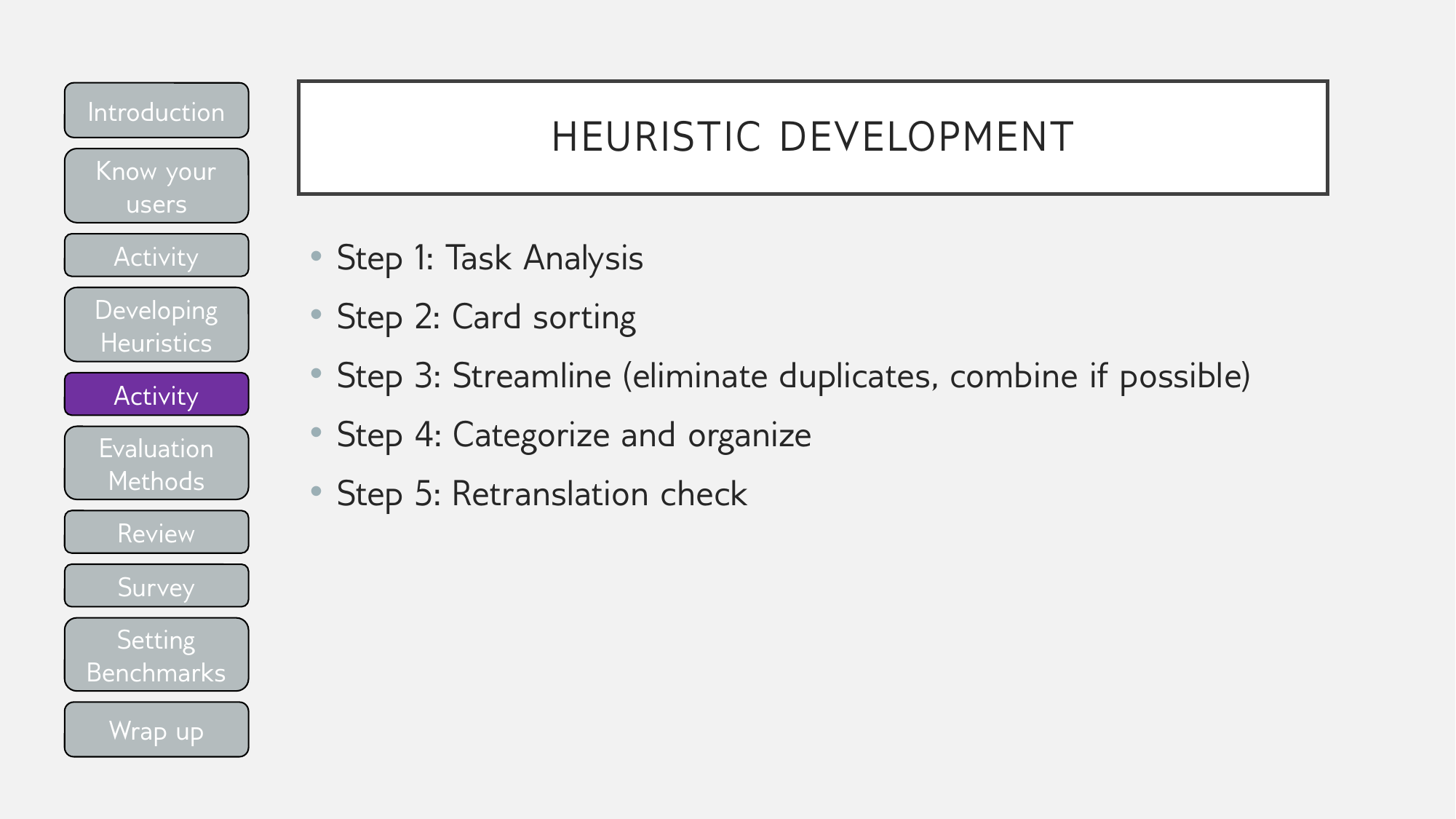

# Heuristic Development
Introduction
Know your users
Step 1: Task Analysis
Step 2: Card sorting
Step 3: Streamline (eliminate duplicates, combine if possible)
Step 4: Categorize and organize
Step 5: Retranslation check
Activity
Developing Heuristics
Activity
Evaluation Methods
Review
Survey
Setting Benchmarks
Wrap up